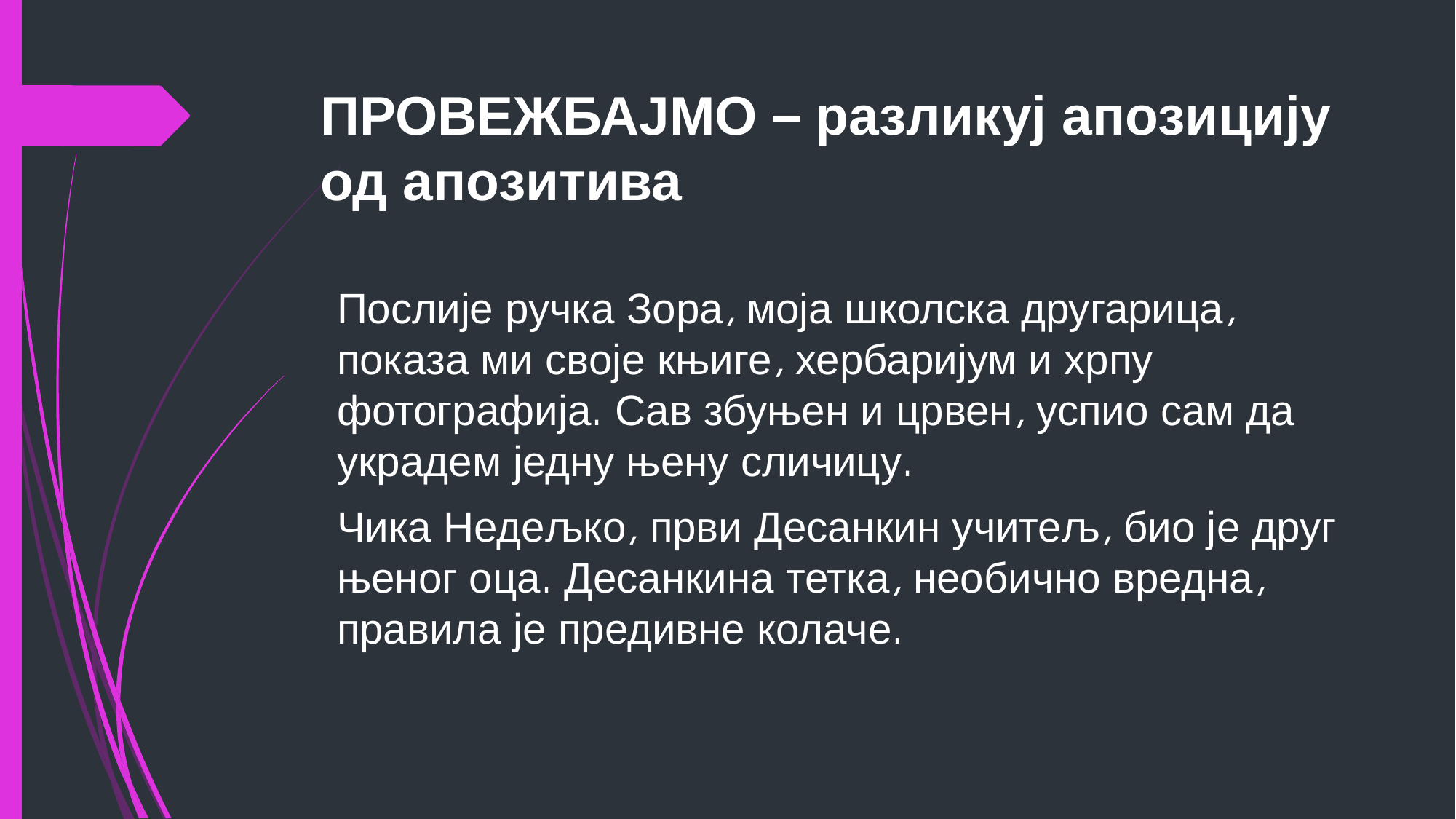

# ПРОВЕЖБАЈМО – разликуј апозицију од апозитива
Послије ручка Зора, моја школска другарица, показа ми своје књиге, хербаријум и хрпу фотографија. Сав збуњен и црвен, успио сам да украдем једну њену сличицу.
Чика Недељко, први Десанкин учитељ, био је друг њеног оца. Десанкина тетка, необично вредна, правила је предивне колаче.